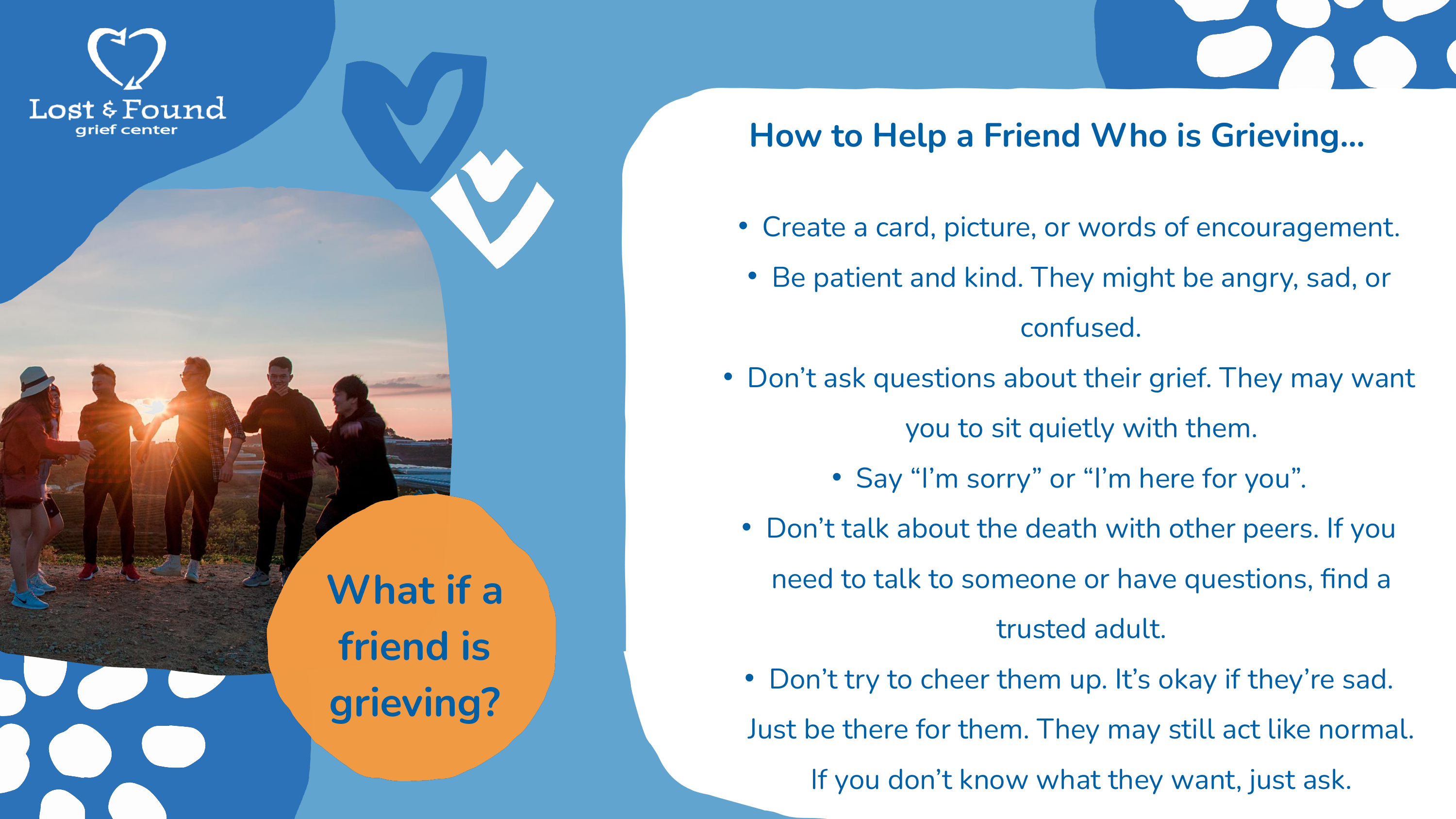

How to Help a Friend Who is Grieving...

Create a card, picture, or words of encouragement.
Be patient and kind. They might be angry, sad, or confused.
Don’t ask questions about their grief. They may want you to sit quietly with them.
Say “I’m sorry” or “I’m here for you”.
Don’t talk about the death with other peers. If you need to talk to someone or have questions, find a trusted adult.
Don’t try to cheer them up. It’s okay if they’re sad. Just be there for them. They may still act like normal. If you don’t know what they want, just ask.

What if a friend is grieving?